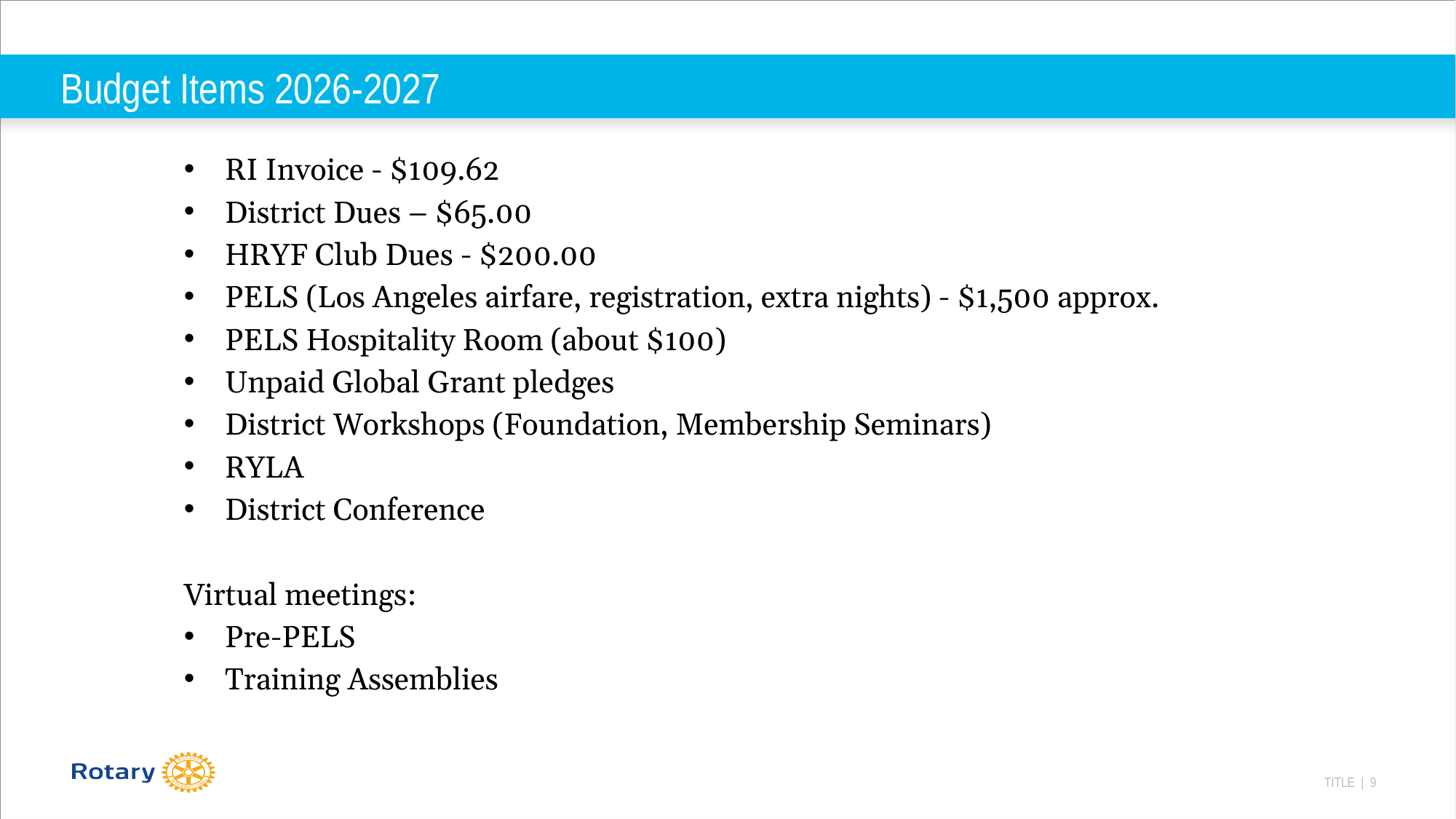

# Budget Items 2026-2027
RI Invoice - $109.62
District Dues – $65.00
HRYF Club Dues - $200.00
PELS (Los Angeles airfare, registration, extra nights) - $1,500 approx.
PELS Hospitality Room (about $100)
Unpaid Global Grant pledges
District Workshops (Foundation, Membership Seminars)
RYLA
District Conference

Virtual meetings:
Pre-PELS
Training Assemblies